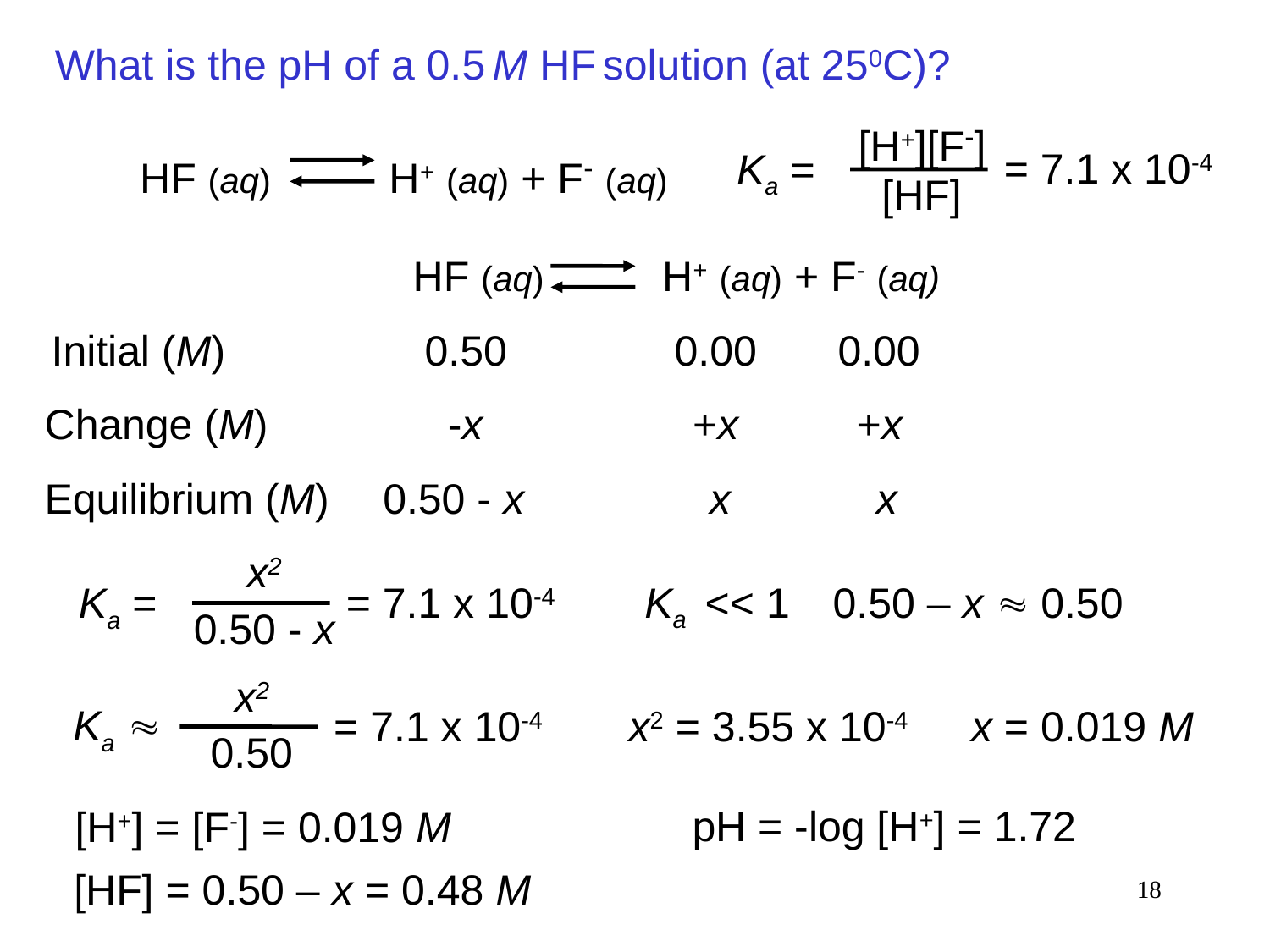

What is the pH of a 0.5 M HF solution (at 250C)?
[H+][F-]
Ka =
[HF]

= 7.1 x 10-4
HF (aq)          H+ (aq) + F- (aq)

HF (aq)          H+ (aq) + F- (aq)

Initial (M)
0.50
0.00
0.00
Change (M)
-x
+x
+x
Equilibrium (M)
0.50 - x
x
x
x2
Ka =
0.50 - x

= 7.1 x 10-4
Ka  << 1
0.50 – x ≈ 0.50
x2
 Ka ≈
0.50

= 7.1 x 10-4
x2 = 3.55 x 10-4
x = 0.019 M
pH = -log [H+] = 1.72
[H+] = [F-] = 0.019 M
[HF] = 0.50 – x = 0.48 M
18